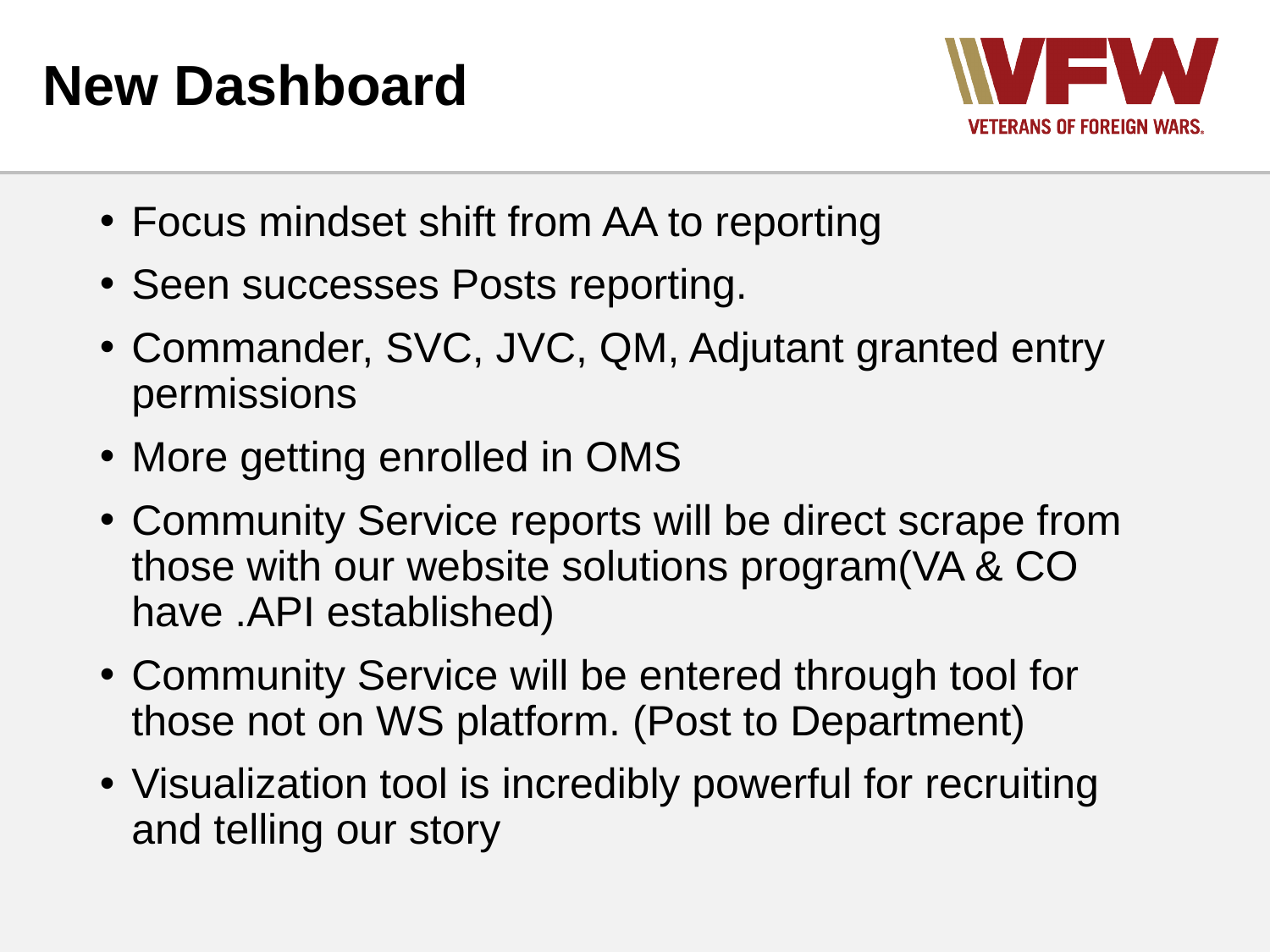

# New Dashboard
Focus mindset shift from AA to reporting
Seen successes Posts reporting.
Commander, SVC, JVC, QM, Adjutant granted entry permissions
More getting enrolled in OMS
Community Service reports will be direct scrape from those with our website solutions program(VA & CO have .API established)
Community Service will be entered through tool for those not on WS platform. (Post to Department)
Visualization tool is incredibly powerful for recruiting and telling our story